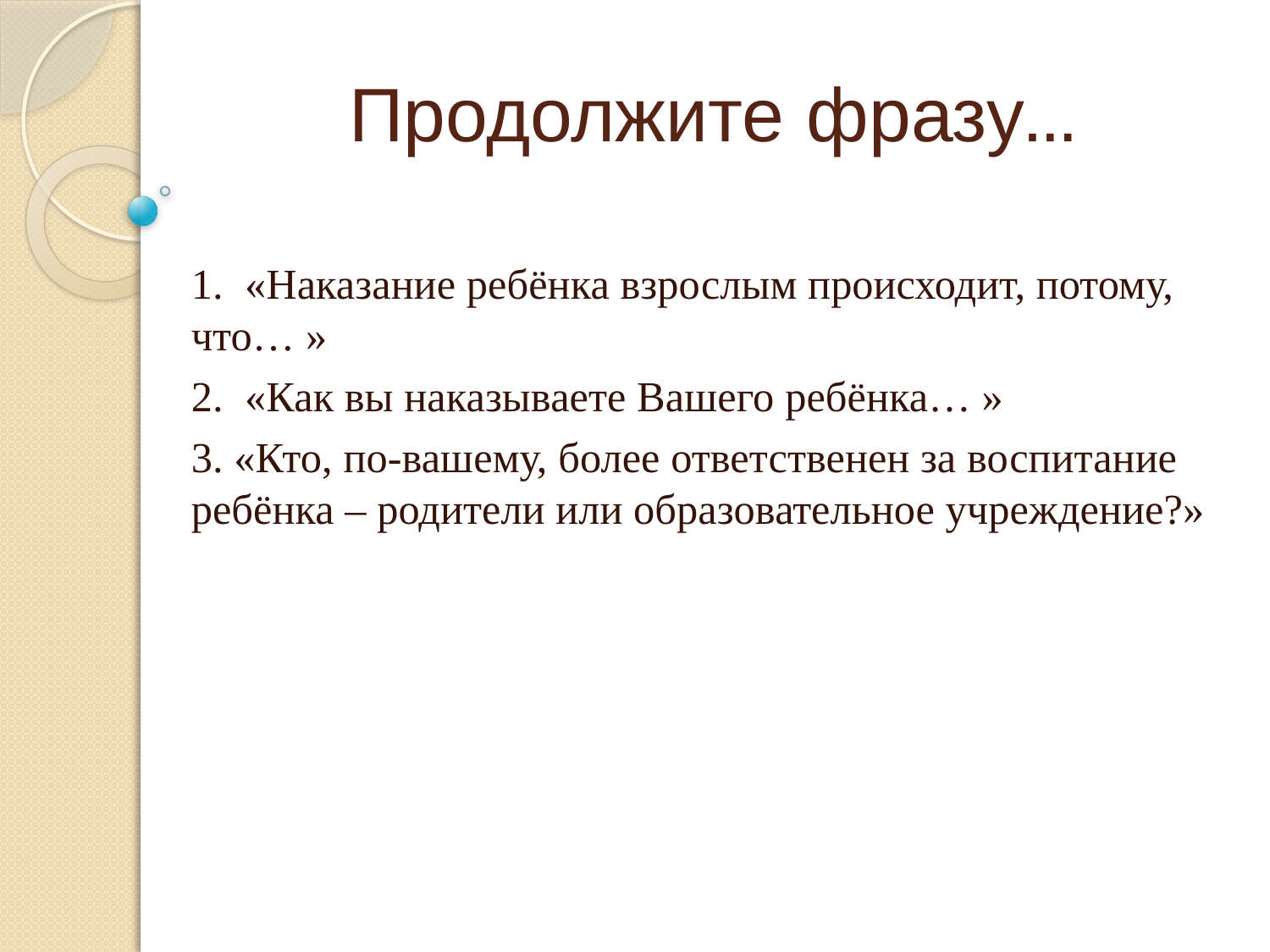

# Продолжите фразу…
1.  «Наказание ребёнка взрослым происходит, потому, что… »
2.  «Как вы наказываете Вашего ребёнка… »
3. «Кто, по-вашему, более ответственен за воспитание ребёнка – родители или образовательное учреждение?»